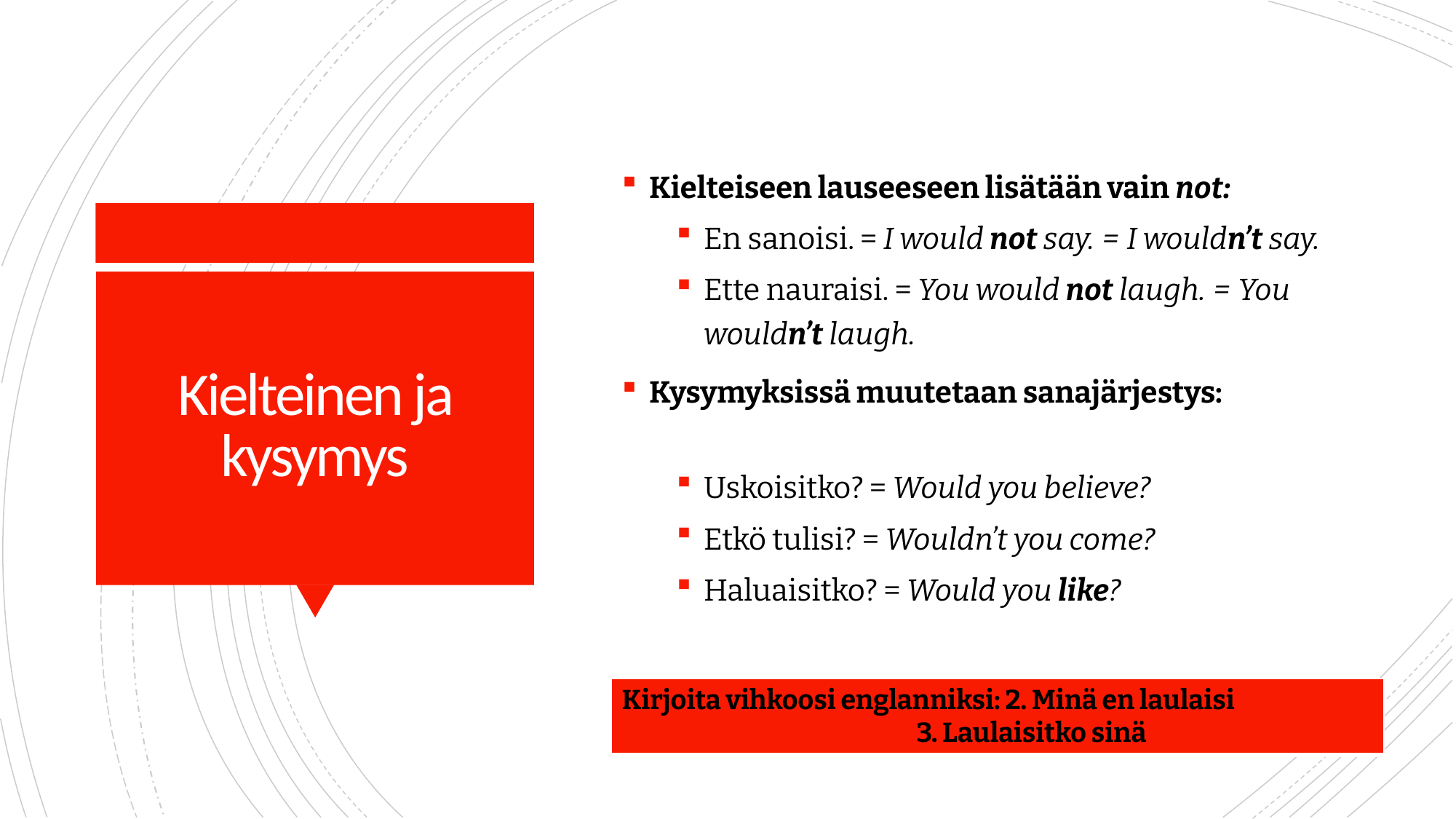

Kielteiseen lauseeseen lisätään vain not:
En sanoisi. = I would not say. = I wouldn’t say.
Ette nauraisi. = You would not laugh. = You wouldn’t laugh.
Kysymyksissä muutetaan sanajärjestys:
Uskoisitko? = Would you believe?
Etkö tulisi? = Wouldn’t you come?
Haluaisitko? = Would you like?

# Kielteinen ja kysymys
| Kirjoita vihkoosi englanniksi: 2. Minä en laulaisi 3. Laulaisitko sinä |
| --- |